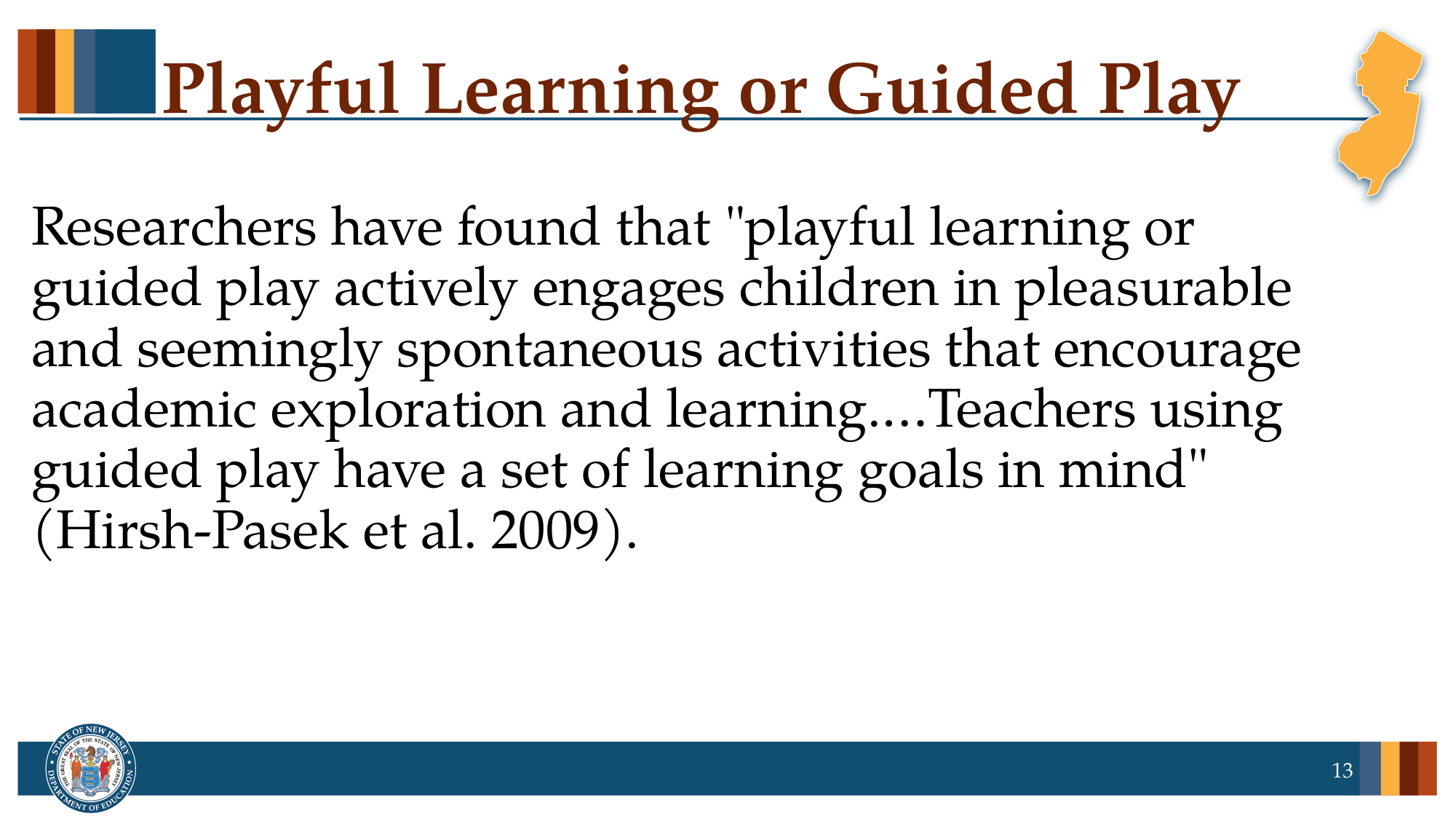

# Playful Learning or Guided Play
Researchers have found that "playful learning or guided play actively engages children in pleasurable and seemingly spontaneous activities that encourage academic exploration and learning.…Teachers using guided play have a set of learning goals in mind" (Hirsh-Pasek et al. 2009).
13